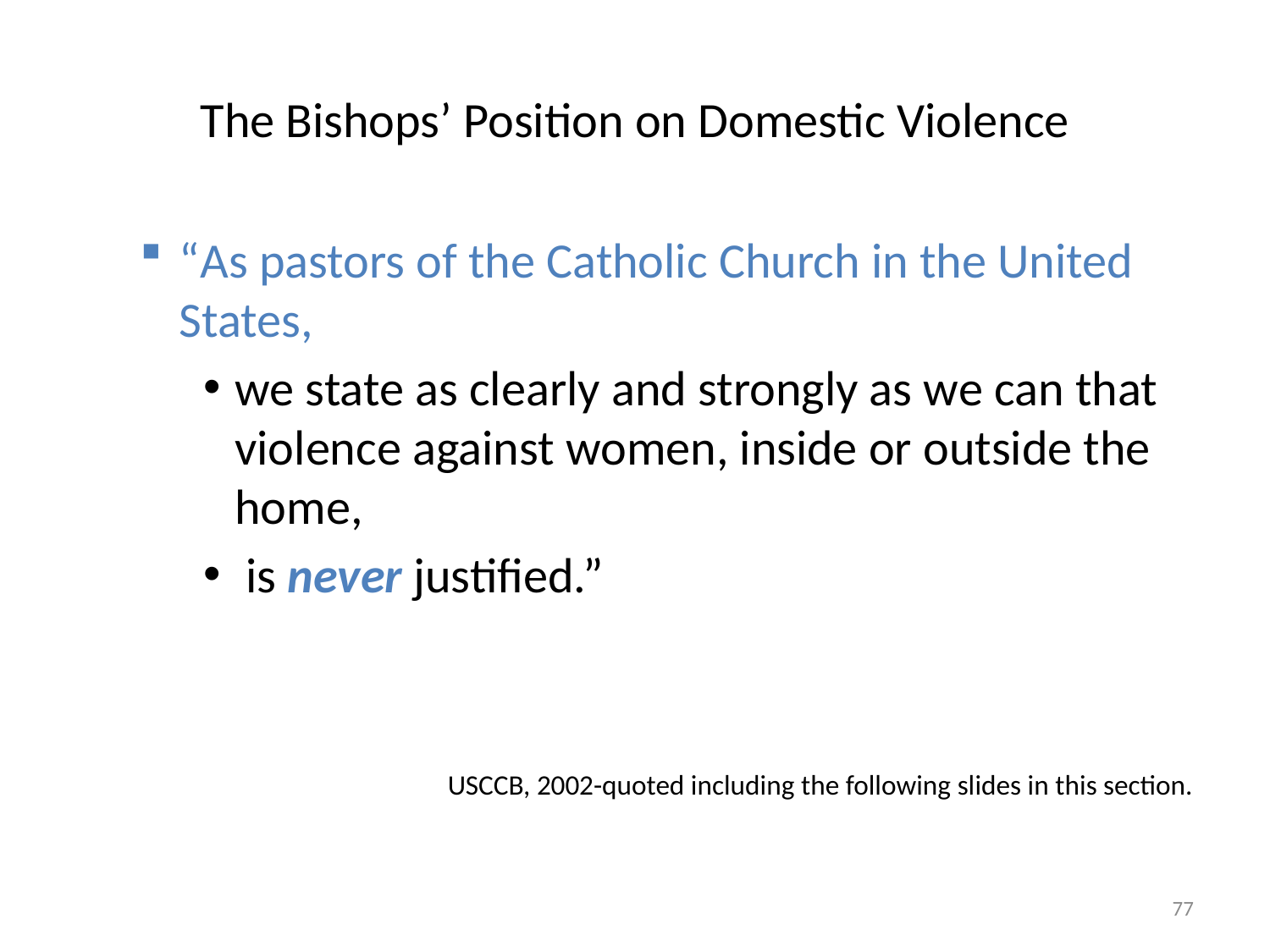

# The Bishops’ Position on Domestic Violence
“As pastors of the Catholic Church in the United States,
we state as clearly and strongly as we can that violence against women, inside or outside the home,
 is never justified.”

USCCB, 2002-quoted including the following slides in this section.

77